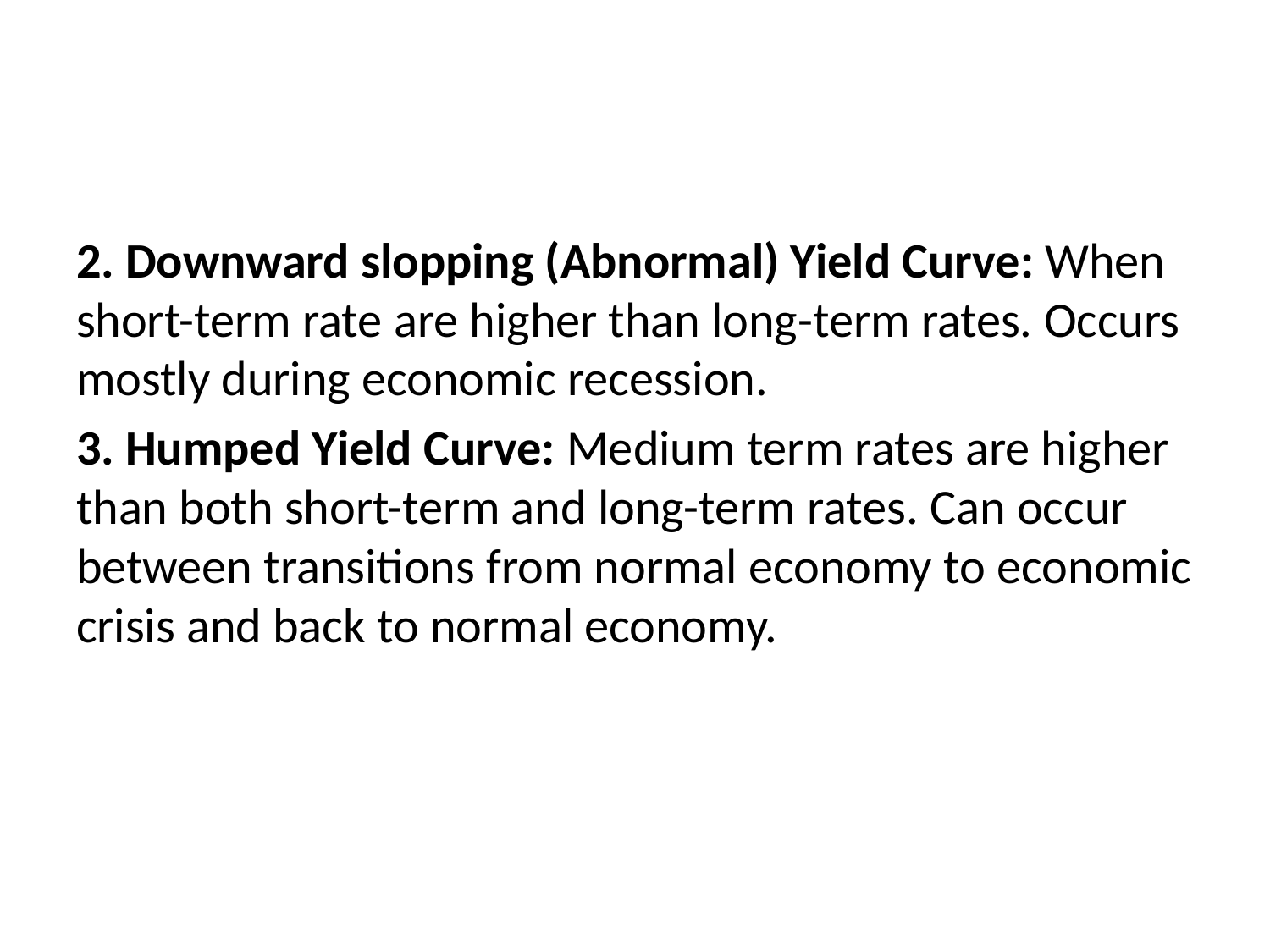

#
2. Downward slopping (Abnormal) Yield Curve: When short-term rate are higher than long-term rates. Occurs mostly during economic recession.
3. Humped Yield Curve: Medium term rates are higher than both short-term and long-term rates. Can occur between transitions from normal economy to economic crisis and back to normal economy.